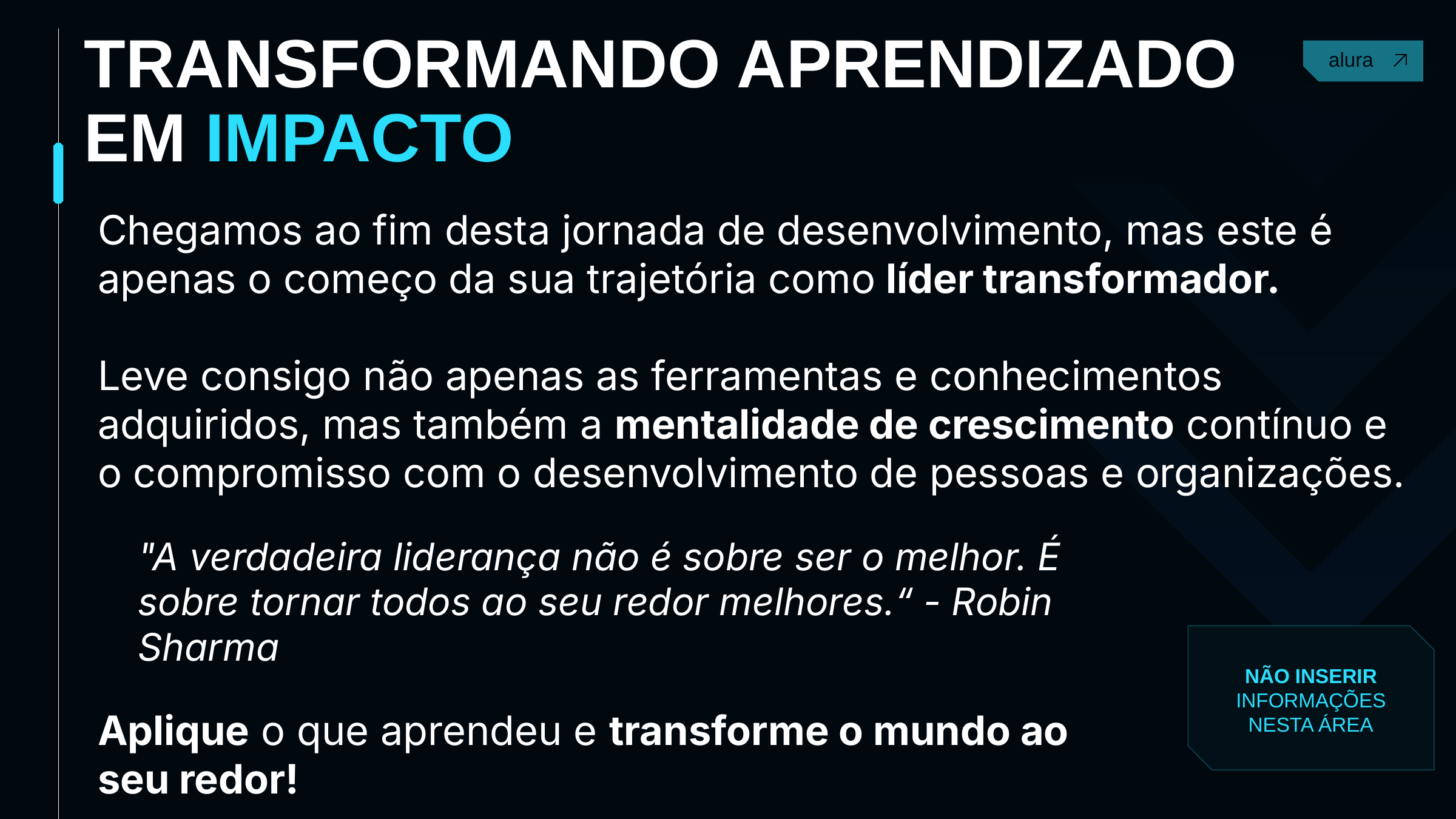

TRANSFORMANDO APRENDIZADO EM IMPACTO
Contact
Chegamos ao fim desta jornada de desenvolvimento, mas este é apenas o começo da sua trajetória como líder transformador.

Leve consigo não apenas as ferramentas e conhecimentos adquiridos, mas também a mentalidade de crescimento contínuo e o compromisso com o desenvolvimento de pessoas e organizações.
"A verdadeira liderança não é sobre ser o melhor. É sobre tornar todos ao seu redor melhores.“ - Robin Sharma

NÃO INSERIR INFORMAÇÕES NESTA ÁREA
Aplique o que aprendeu e transforme o mundo ao seu redor!